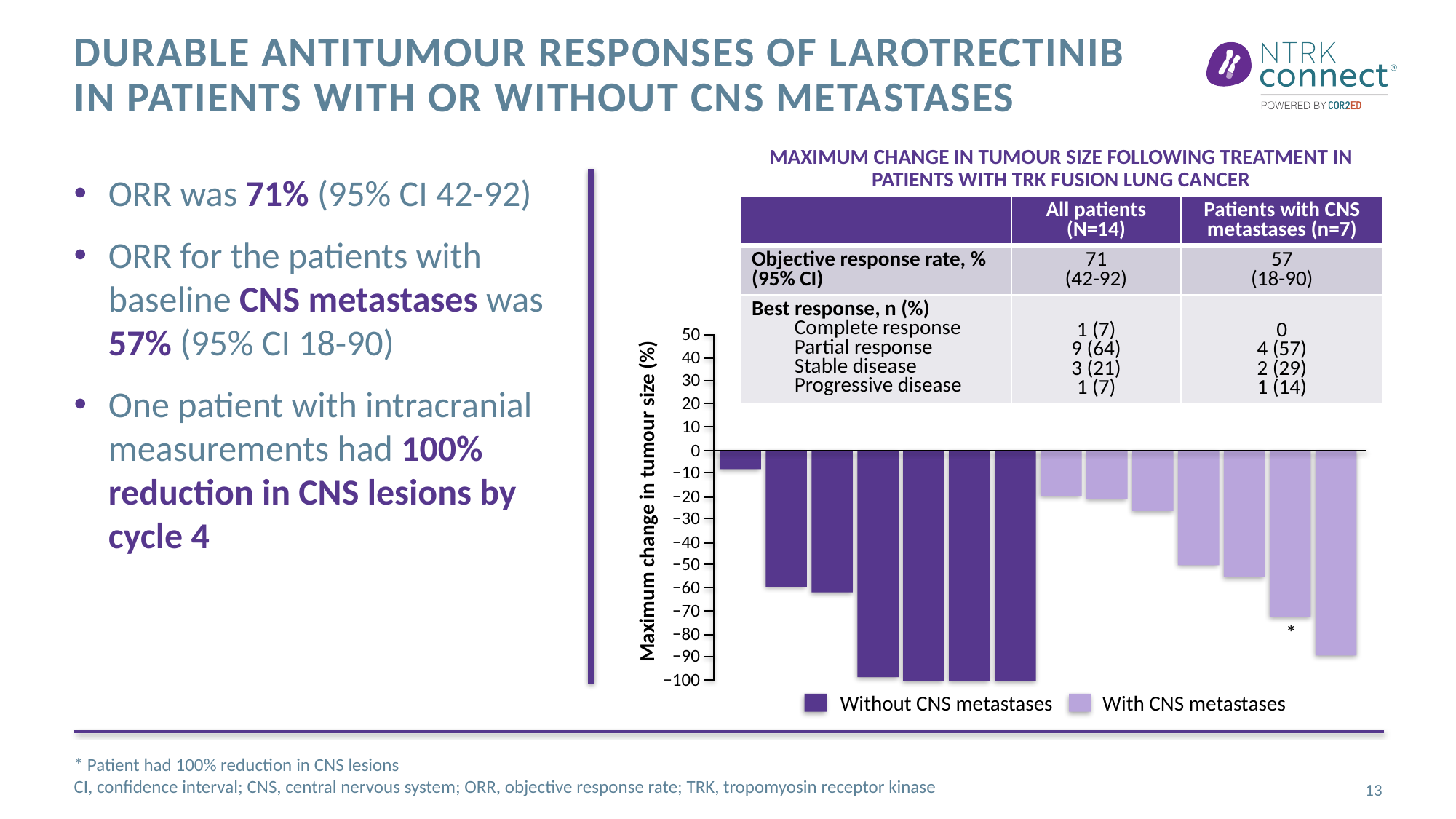

# Durable antitumour responses of larotrectinib in patients with or without CNS metastases
Maximum change in tumour size following treatment in patients with TRK fusion lung cancer
ORR was 71% (95% CI 42-92)
ORR for the patients with baseline CNS metastases was 57% (95% CI 18-90)
One patient with intracranial measurements had 100% reduction in CNS lesions by cycle 4

|  | All patients (N=14) | Patients with CNS metastases (n=7) |
| --- | --- | --- |
| Objective response rate, % (95% CI) | 71 (42-92) | 57 (18-90) |
| Best response, n (%) Complete response Partial response Stable disease Progressive disease | 1 (7) 9 (64) 3 (21) 1 (7) | 0 4 (57) 2 (29) 1 (14) |
50
40
30
20
10
0

−10
−20
Maximum change in tumour size (%)
−30
−40
−50
−60
−70
*
−80
−90
−100
Without CNS metastases
With CNS metastases

* Patient had 100% reduction in CNS lesions
CI, confidence interval; CNS, central nervous system; ORR, objective response rate; TRK, tropomyosin receptor kinase
13